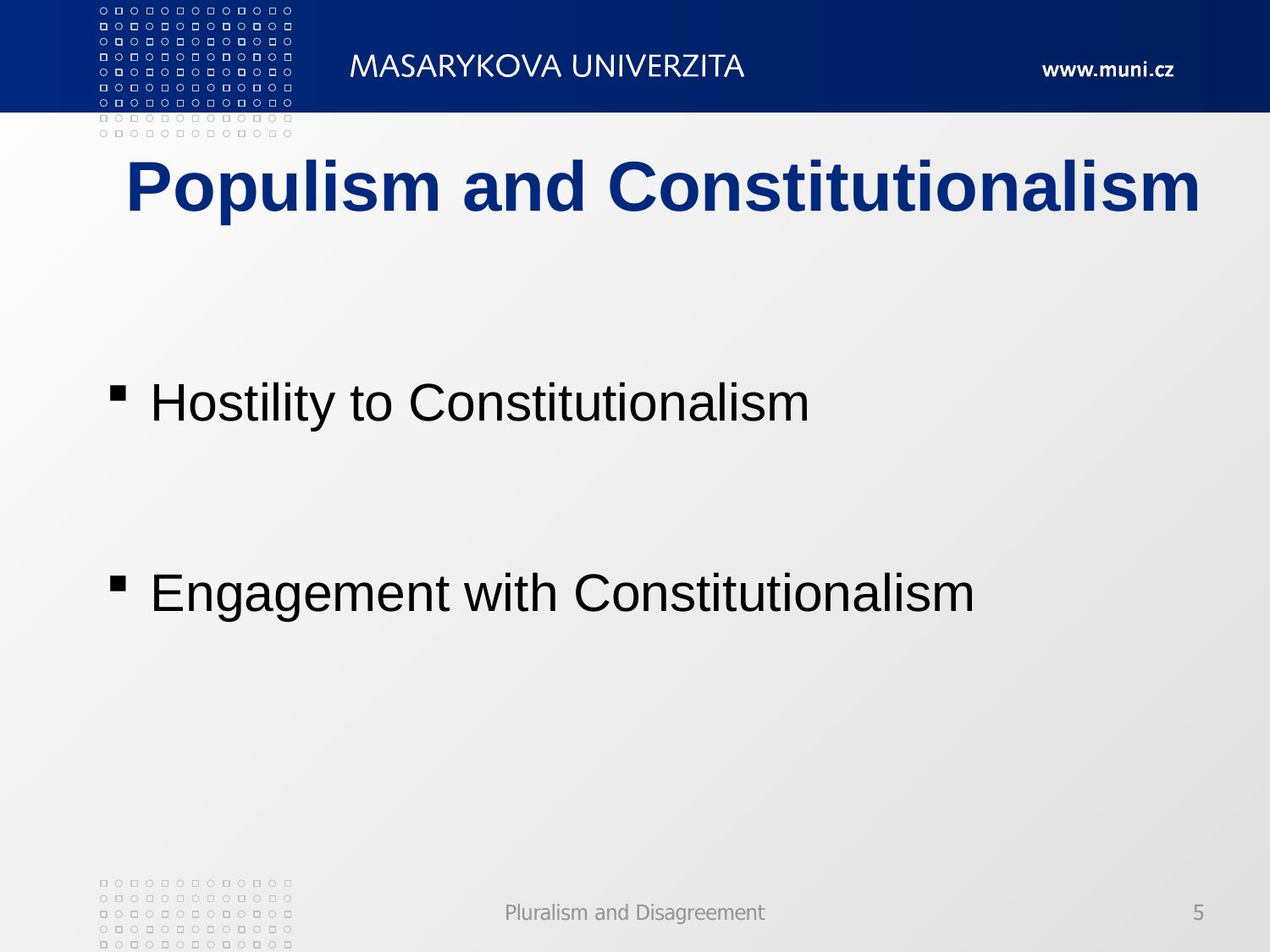

# Populism and Constitutionalism
 Hostility to Constitutionalism

 Engagement with Constitutionalism
Pluralism and Disagreement
5